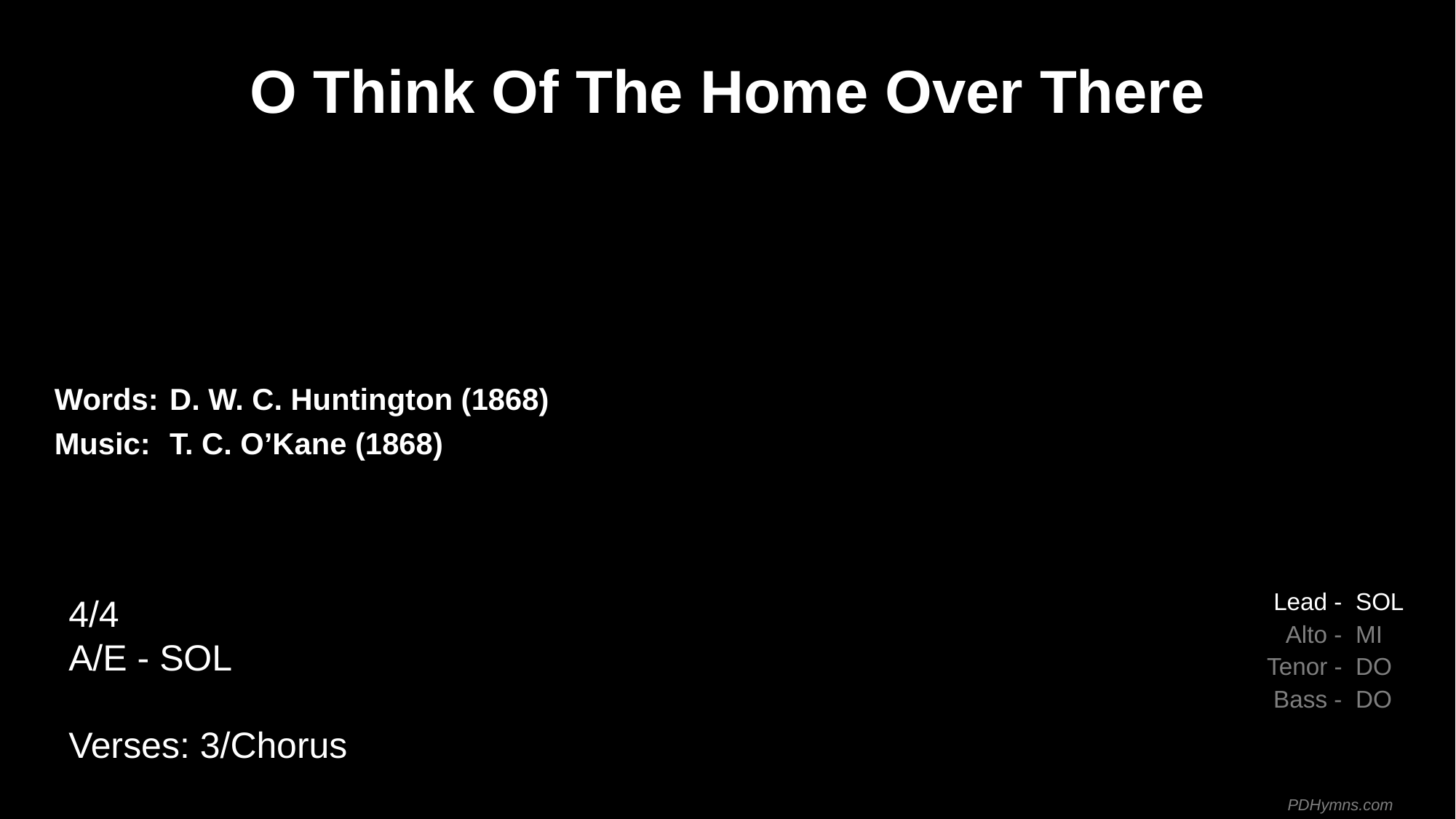

O Think Of The Home Over There

| Words: | D. W. C. Huntington (1868) |
| --- | --- |
| Music: | T. C. O’Kane (1868) |
|  |  |
|  |  |
4/4
A/E - SOL

Verses: 3/Chorus
| Lead - | SOL |
| --- | --- |
| Alto - | MI |
| Tenor - | DO |
| Bass - | DO |
PDHymns.com